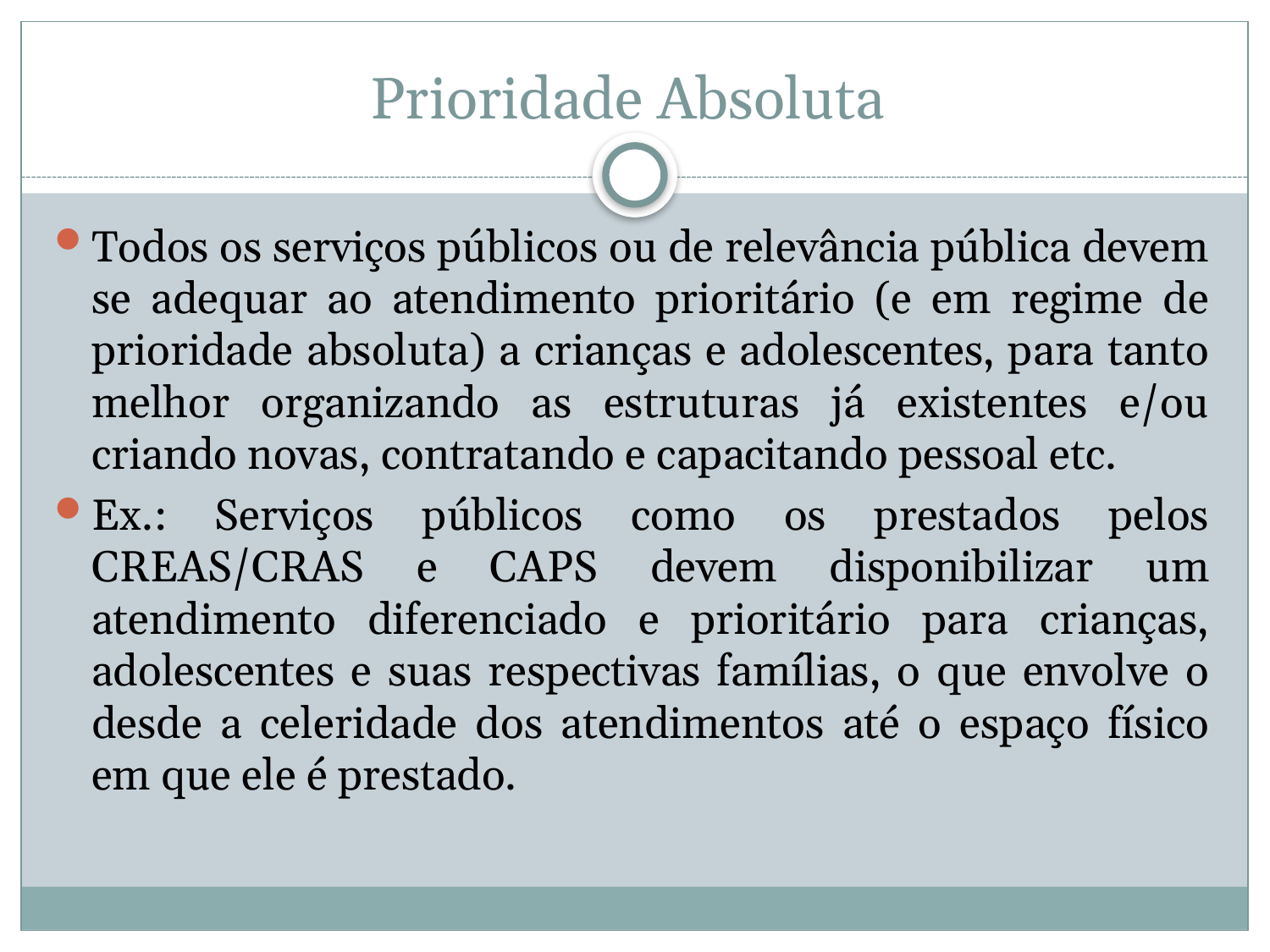

# Prioridade Absoluta
Todos os serviços públicos ou de relevância pública devem se adequar ao atendimento prioritário (e em regime de prioridade absoluta) a crianças e adolescentes, para tanto melhor organizando as estruturas já existentes e/ou criando novas, contratando e capacitando pessoal etc.
Ex.: Serviços públicos como os prestados pelos CREAS/CRAS e CAPS devem disponibilizar um atendimento diferenciado e prioritário para crianças, adolescentes e suas respectivas famílias, o que envolve o desde a celeridade dos atendimentos até o espaço físico em que ele é prestado.